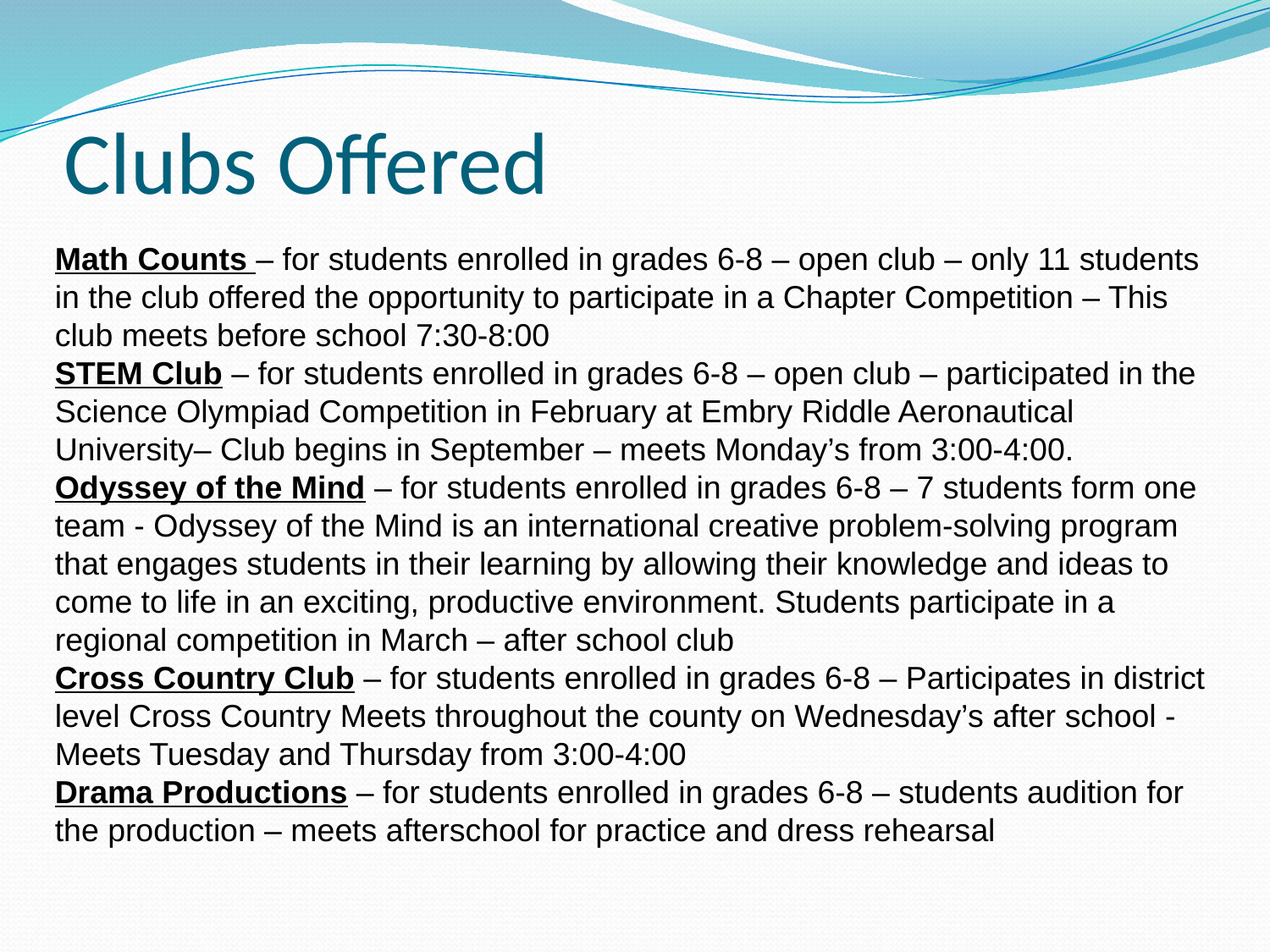

# Clubs Offered
Math Counts – for students enrolled in grades 6-8 – open club – only 11 students in the club offered the opportunity to participate in a Chapter Competition – This club meets before school 7:30-8:00
STEM Club – for students enrolled in grades 6-8 – open club – participated in the Science Olympiad Competition in February at Embry Riddle Aeronautical University– Club begins in September – meets Monday’s from 3:00-4:00.
Odyssey of the Mind – for students enrolled in grades 6-8 – 7 students form one team - Odyssey of the Mind is an international creative problem-solving program that engages students in their learning by allowing their knowledge and ideas to come to life in an exciting, productive environment. Students participate in a regional competition in March – after school club
Cross Country Club – for students enrolled in grades 6-8 – Participates in district level Cross Country Meets throughout the county on Wednesday’s after school -   Meets Tuesday and Thursday from 3:00-4:00
Drama Productions – for students enrolled in grades 6-8 – students audition for the production – meets afterschool for practice and dress rehearsal